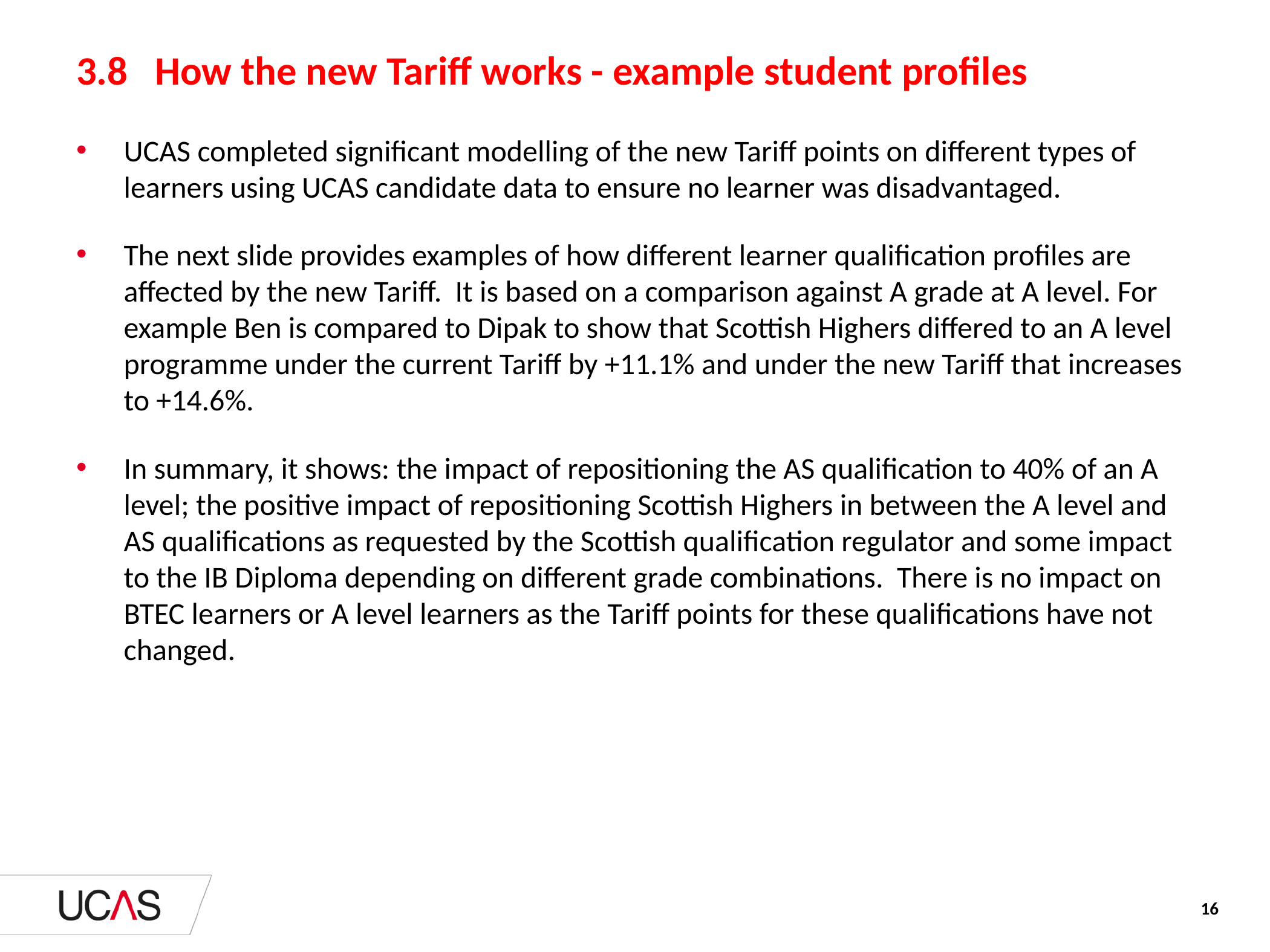

# 3.8   How the new Tariff works - example student profiles
UCAS completed significant modelling of the new Tariff points on different types of learners using UCAS candidate data to ensure no learner was disadvantaged.
The next slide provides examples of how different learner qualification profiles are affected by the new Tariff.  It is based on a comparison against A grade at A level. For example Ben is compared to Dipak to show that Scottish Highers differed to an A level programme under the current Tariff by +11.1% and under the new Tariff that increases to +14.6%.
In summary, it shows: the impact of repositioning the AS qualification to 40% of an A level; the positive impact of repositioning Scottish Highers in between the A level and AS qualifications as requested by the Scottish qualification regulator and some impact to the IB Diploma depending on different grade combinations.  There is no impact on BTEC learners or A level learners as the Tariff points for these qualifications have not changed.

16